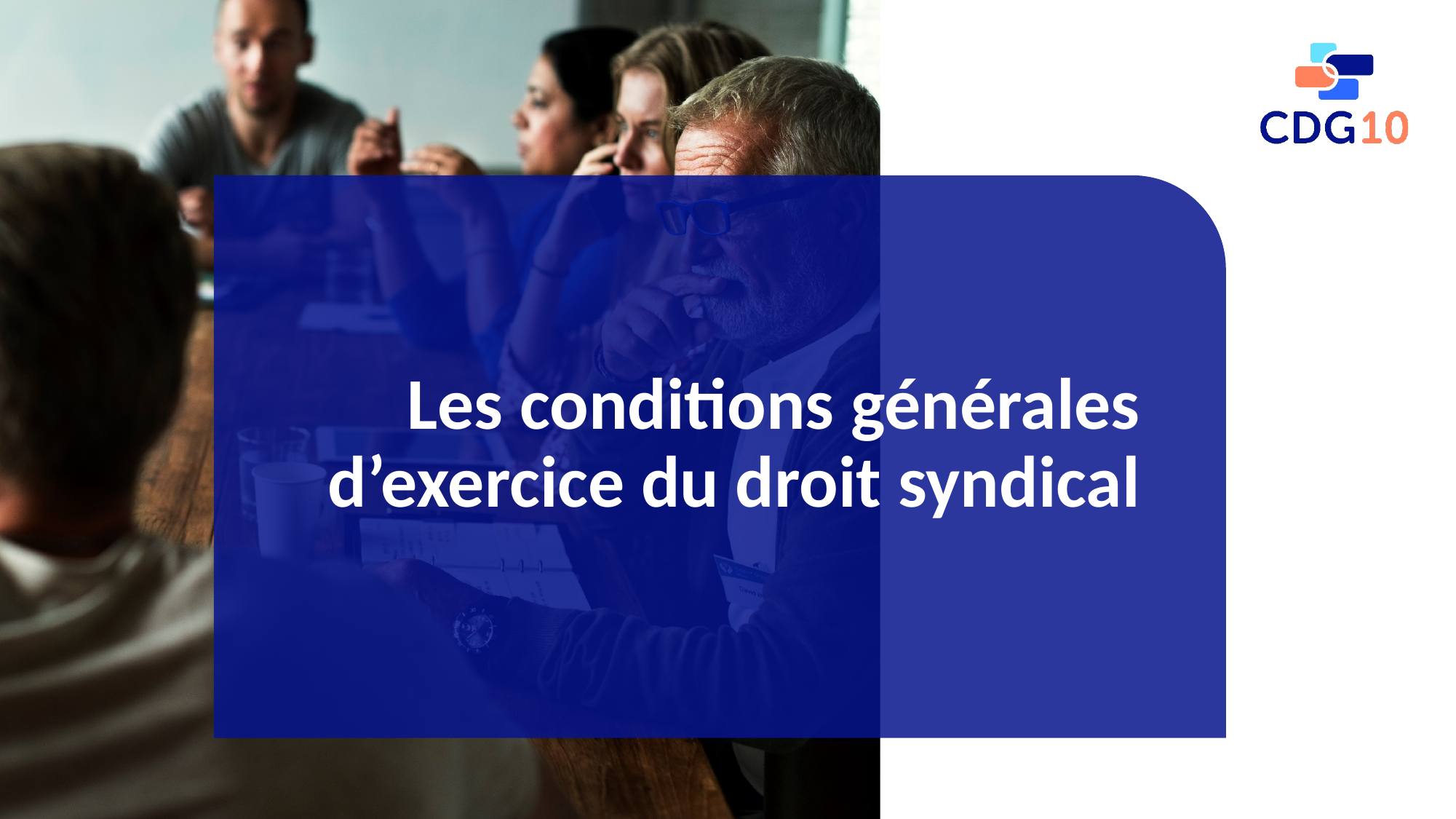

Les conditions générales d’exercice du droit syndical